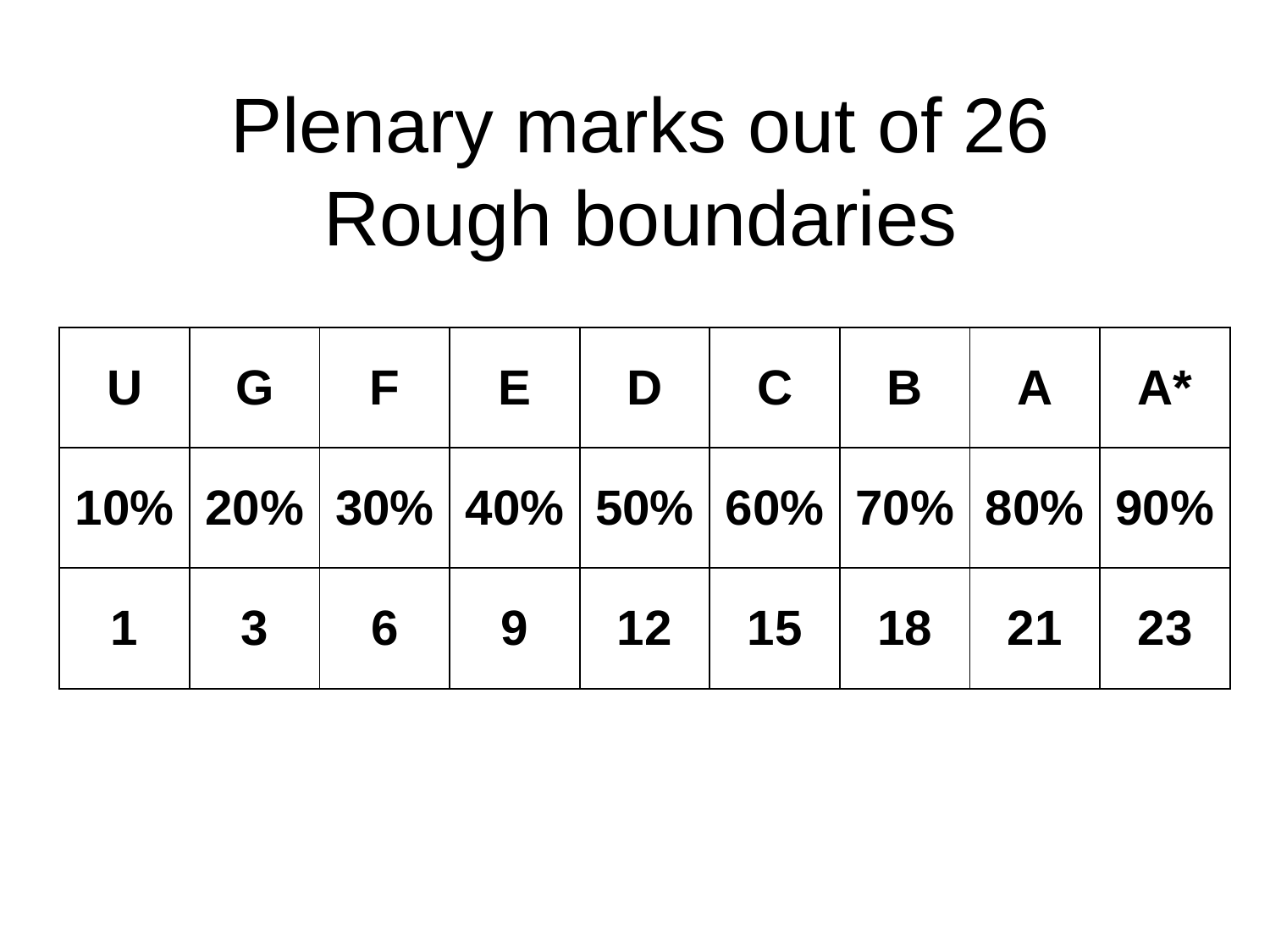

# Plenary marks out of 26 Rough boundaries
| U | G | F | E | D | C | B | A | A\* |
| --- | --- | --- | --- | --- | --- | --- | --- | --- |
| 10% | 20% | 30% | 40% | 50% | 60% | 70% | 80% | 90% |
| 1 | 3 | 6 | 9 | 12 | 15 | 18 | 21 | 23 |